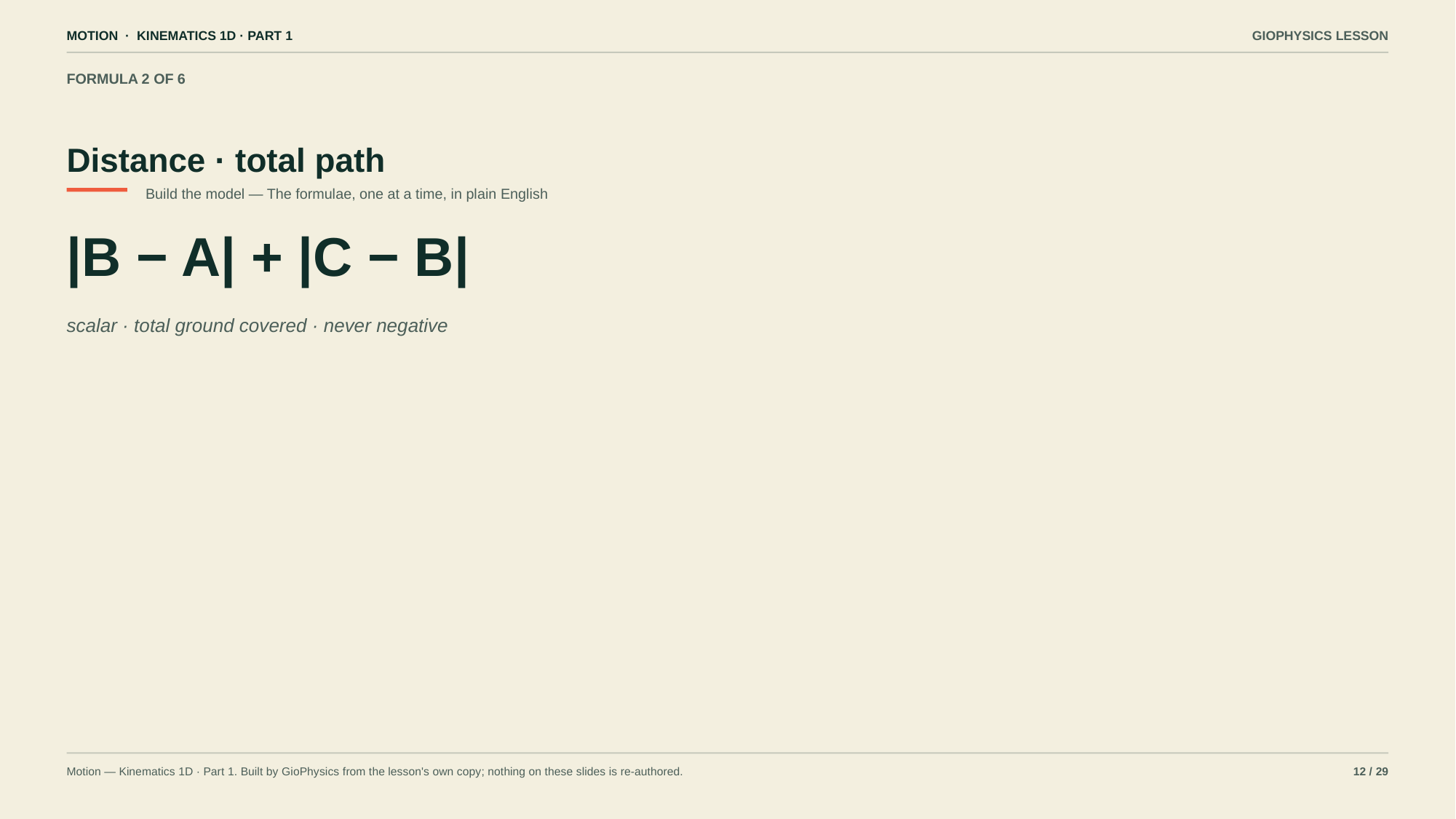

MOTION  ·  KINEMATICS 1D · PART 1
GIOPHYSICS LESSON

FORMULA 2 OF 6
Distance · total path
Build the model — The formulae, one at a time, in plain English

|B − A| + |C − B|
scalar · total ground covered · never negative

Motion — Kinematics 1D · Part 1. Built by GioPhysics from the lesson's own copy; nothing on these slides is re-authored.
12 / 29